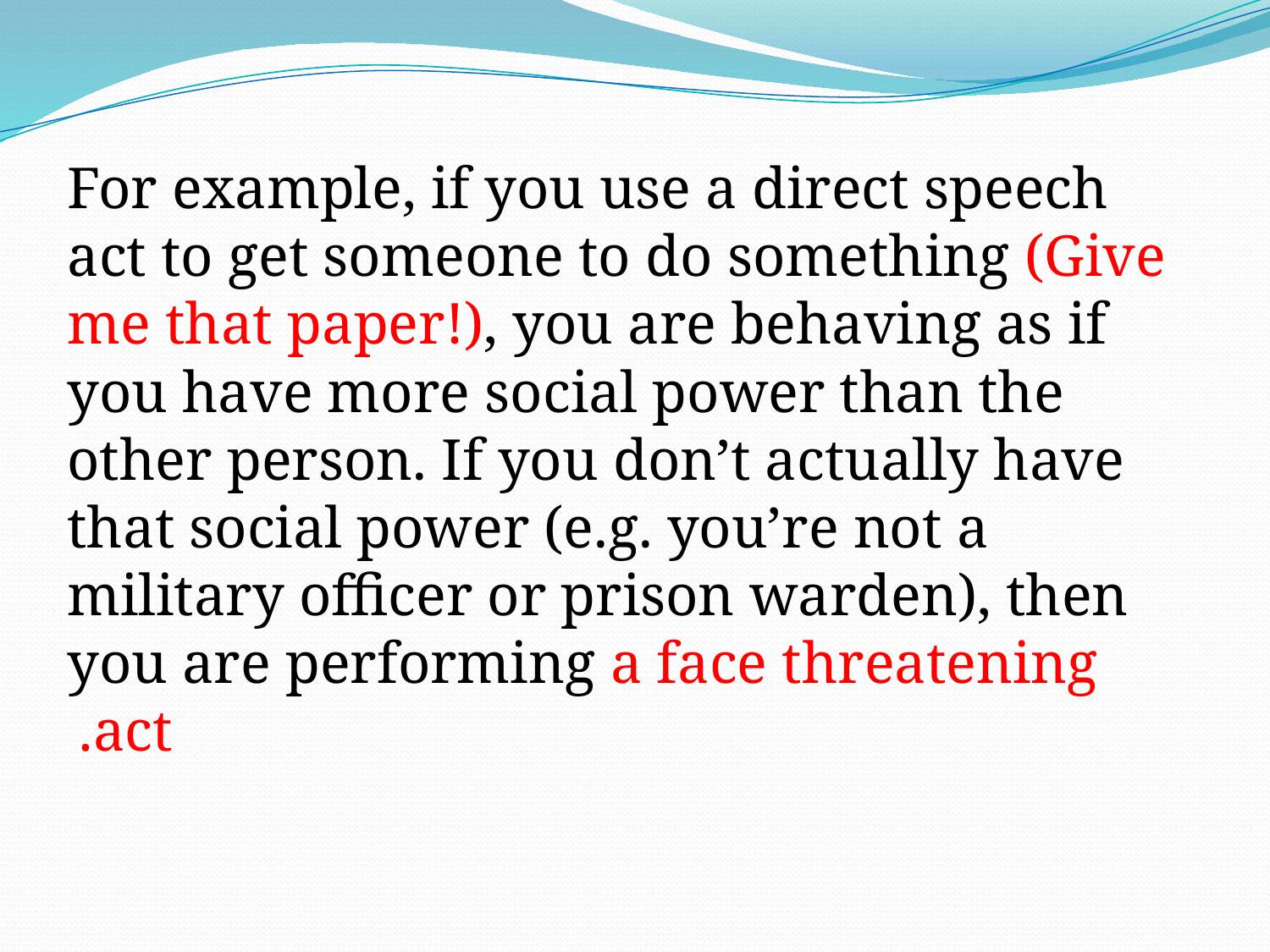

For example, if you use a direct speech act to get someone to do something (Give me that paper!), you are behaving as if you have more social power than the other person. If you don’t actually have that social power (e.g. you’re not a military officer or prison warden), then you are performing a face threatening act.